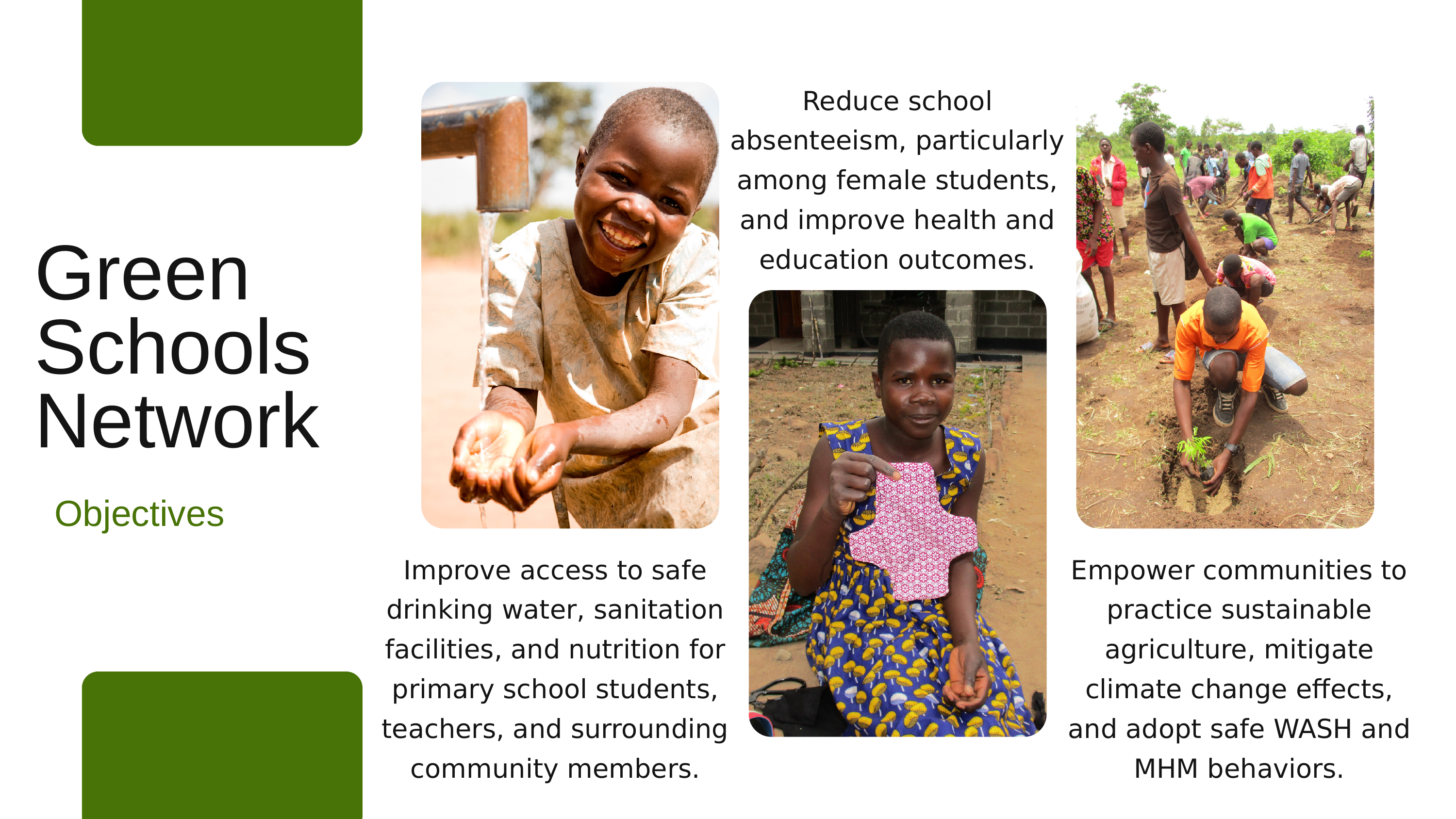

Reduce school absenteeism, particularly among female students, and improve health and education outcomes.

Green Schools Network

Objectives
Improve access to safe drinking water, sanitation facilities, and nutrition for primary school students, teachers, and surrounding community members.
Empower communities to practice sustainable agriculture, mitigate climate change effects, and adopt safe WASH and MHM behaviors.